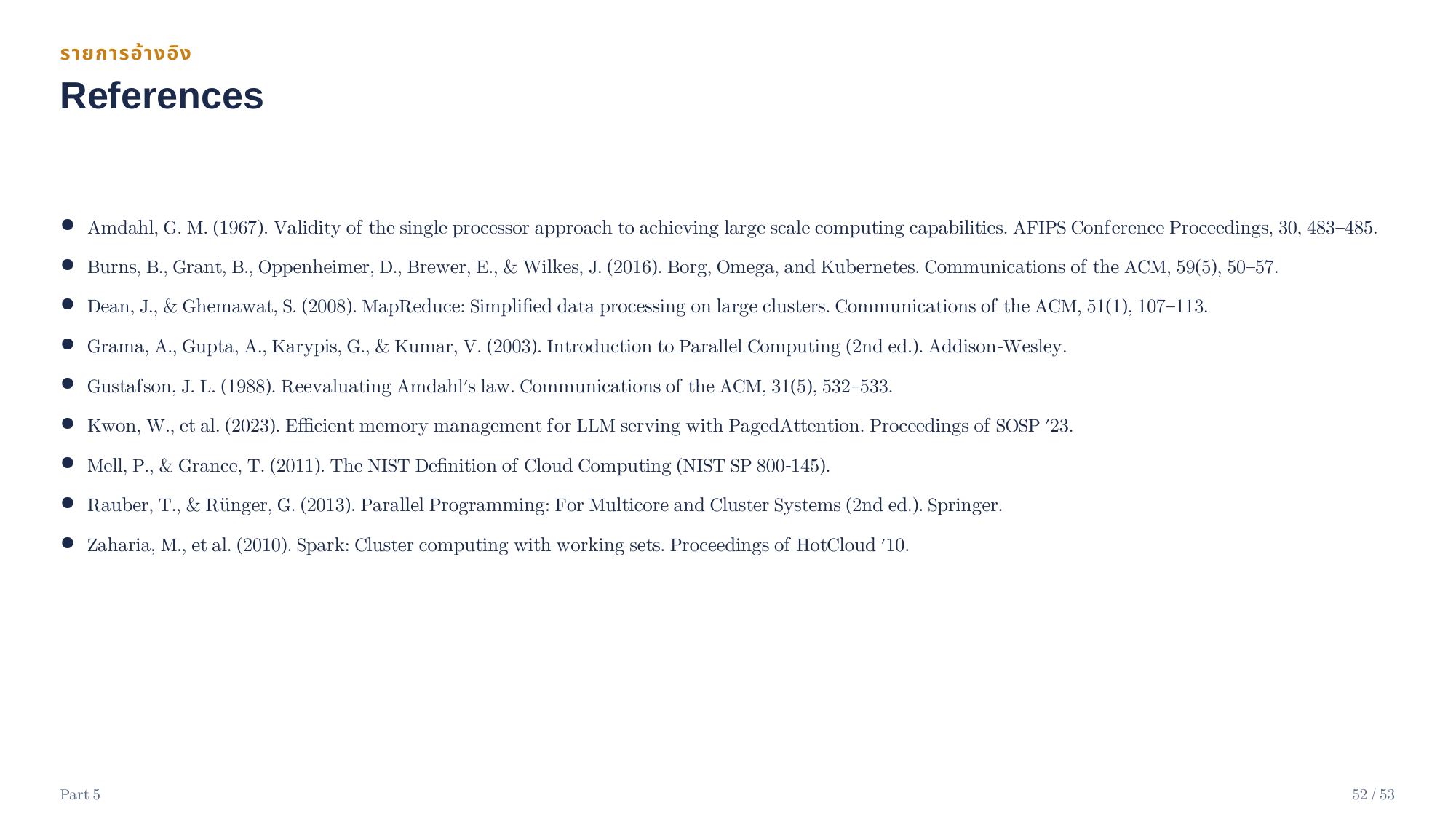

รายการอ้างอิง
References
Amdahl, G. M. (1967). Validity of the single processor approach to achieving large scale computing capabilities. AFIPS Conference Proceedings, 30, 483–485.
Burns, B., Grant, B., Oppenheimer, D., Brewer, E., & Wilkes, J. (2016). Borg, Omega, and Kubernetes. Communications of the ACM, 59(5), 50–57.
Dean, J., & Ghemawat, S. (2008). MapReduce: Simplified data processing on large clusters. Communications of the ACM, 51(1), 107–113.
Grama, A., Gupta, A., Karypis, G., & Kumar, V. (2003). Introduction to Parallel Computing (2nd ed.). Addison-Wesley.
Gustafson, J. L. (1988). Reevaluating Amdahl's law. Communications of the ACM, 31(5), 532–533.
Kwon, W., et al. (2023). Efficient memory management for LLM serving with PagedAttention. Proceedings of SOSP '23.
Mell, P., & Grance, T. (2011). The NIST Definition of Cloud Computing (NIST SP 800-145).
Rauber, T., & Rünger, G. (2013). Parallel Programming: For Multicore and Cluster Systems (2nd ed.). Springer.
Zaharia, M., et al. (2010). Spark: Cluster computing with working sets. Proceedings of HotCloud '10.
Part 5
52 / 53